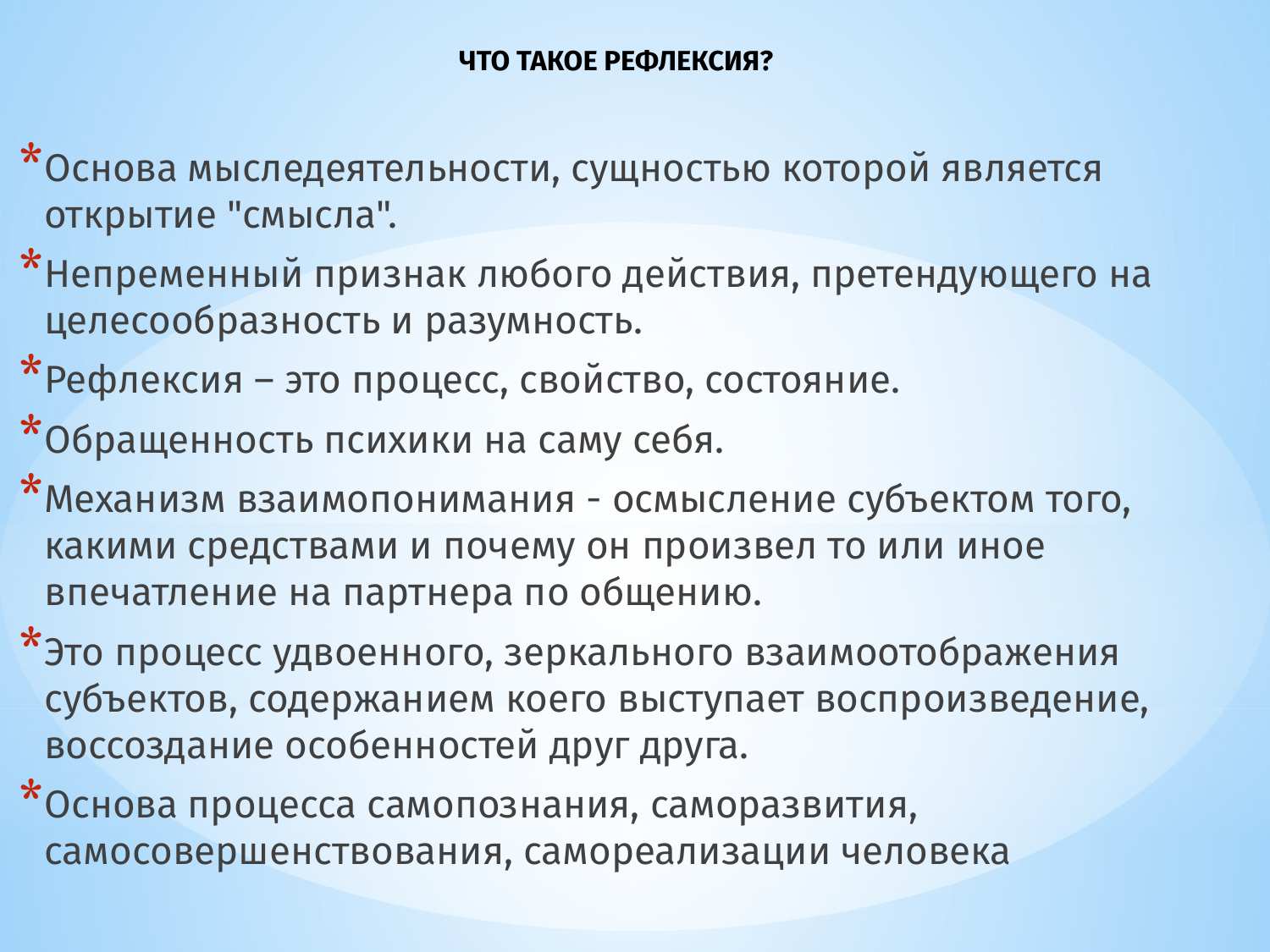

# ЧТО ТАКОЕ РЕФЛЕКСИЯ?
Основа мыследеятельности, сущностью которой является открытие "смысла".
Непременный признак любого действия, претендующего на целесообразность и разумность.
Рефлексия – это процесс, свойство, состояние.
Обращенность психики на саму себя.
Механизм взаимопонимания - осмысление субъектом того, какими средствами и почему он произвел то или иное впечатление на партнера по общению.
Это процесс удвоенного, зеркального взаимоотображения субъектов, содержанием коего выступает воспроизведение, воссоздание особенностей друг друга.
Основа процесса самопознания, саморазвития, самосовершенствования, самореализации человека